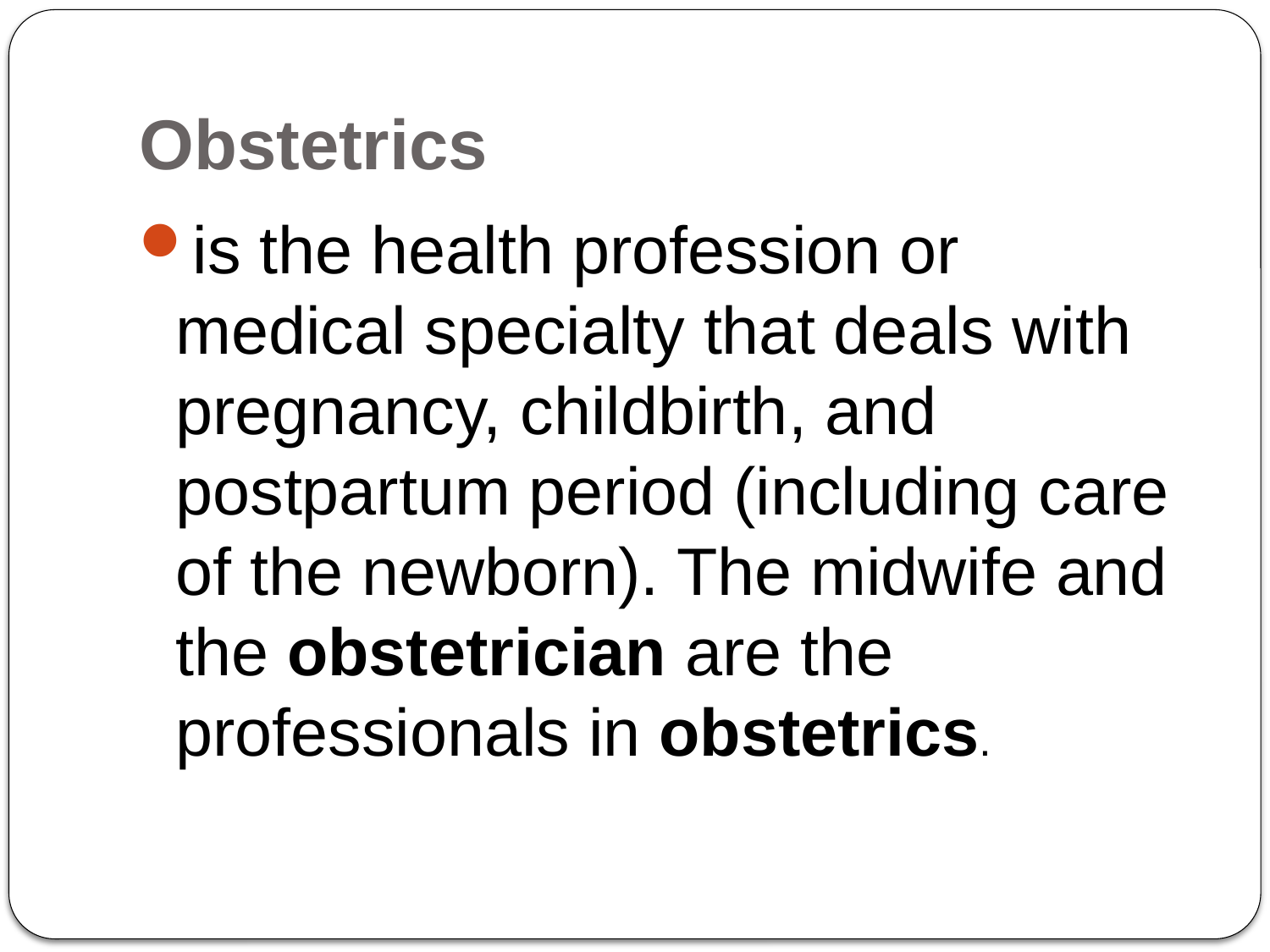

# Obstetrics
is the health profession or medical specialty that deals with pregnancy, childbirth, and postpartum period (including care of the newborn). The midwife and the obstetrician are the professionals in obstetrics.